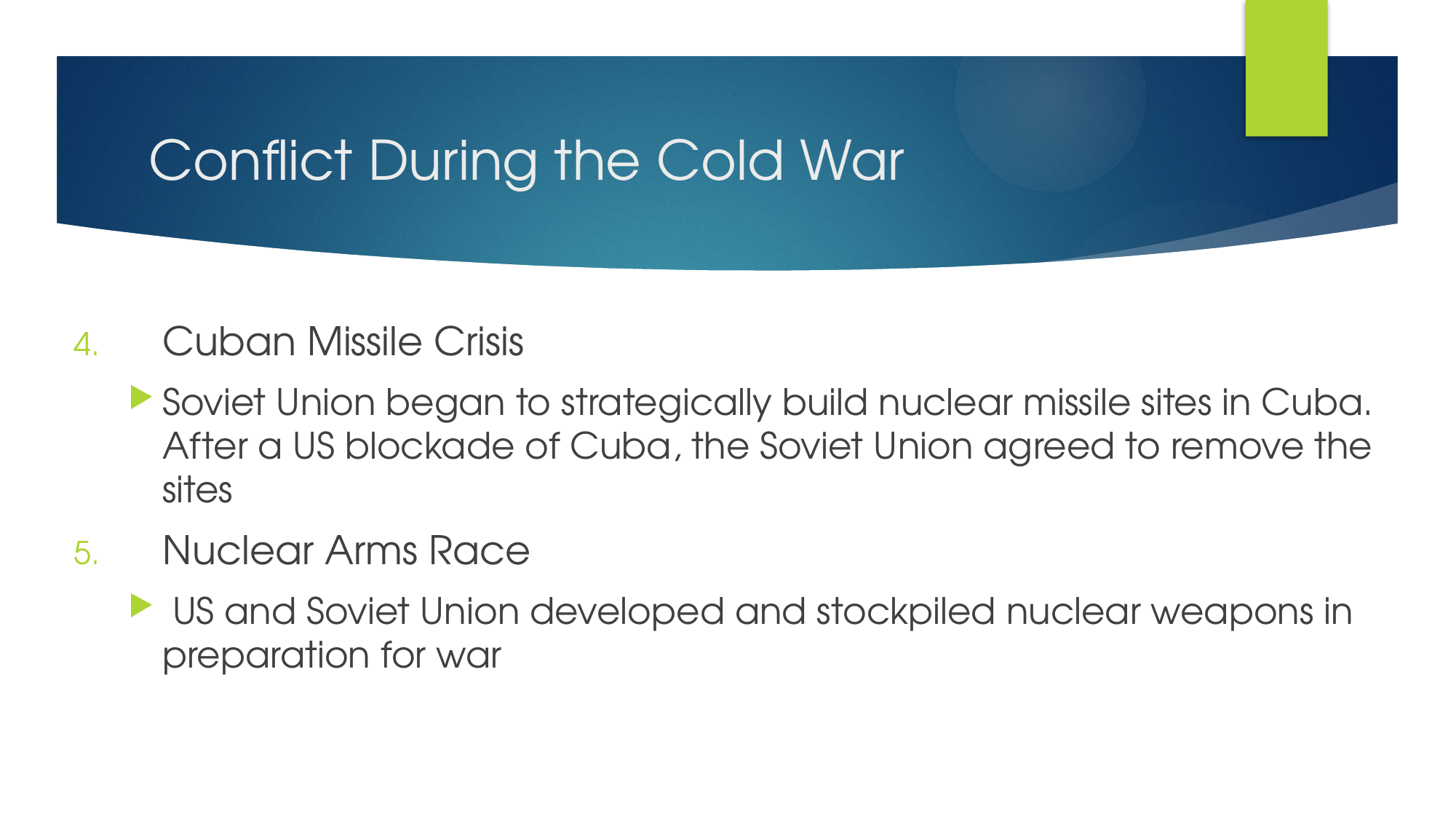

# Conflict During the Cold War
Cuban Missile Crisis
Soviet Union began to strategically build nuclear missile sites in Cuba. After a US blockade of Cuba, the Soviet Union agreed to remove the sites
Nuclear Arms Race
 US and Soviet Union developed and stockpiled nuclear weapons in preparation for war